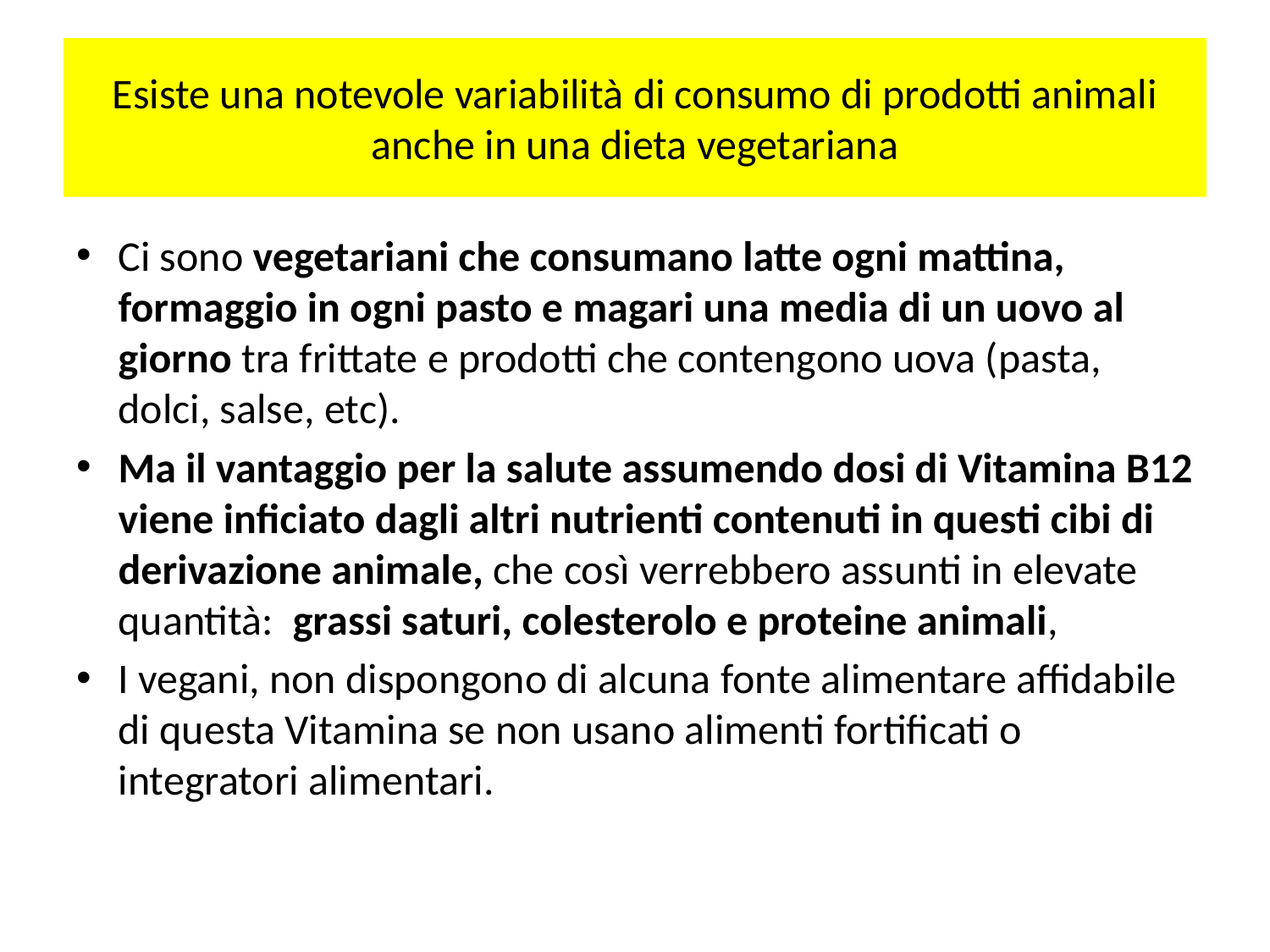

# Esiste una notevole variabilità di consumo di prodotti animali anche in una dieta vegetariana
Ci sono vegetariani che consumano latte ogni mattina, formaggio in ogni pasto e magari una media di un uovo al giorno tra frittate e prodotti che contengono uova (pasta, dolci, salse, etc).
Ma il vantaggio per la salute assumendo dosi di Vitamina B12 viene inficiato dagli altri nutrienti contenuti in questi cibi di derivazione animale, che così verrebbero assunti in elevate quantità:  grassi saturi, colesterolo e proteine animali,
I vegani, non dispongono di alcuna fonte alimentare affidabile di questa Vitamina se non usano alimenti fortificati o integratori alimentari.